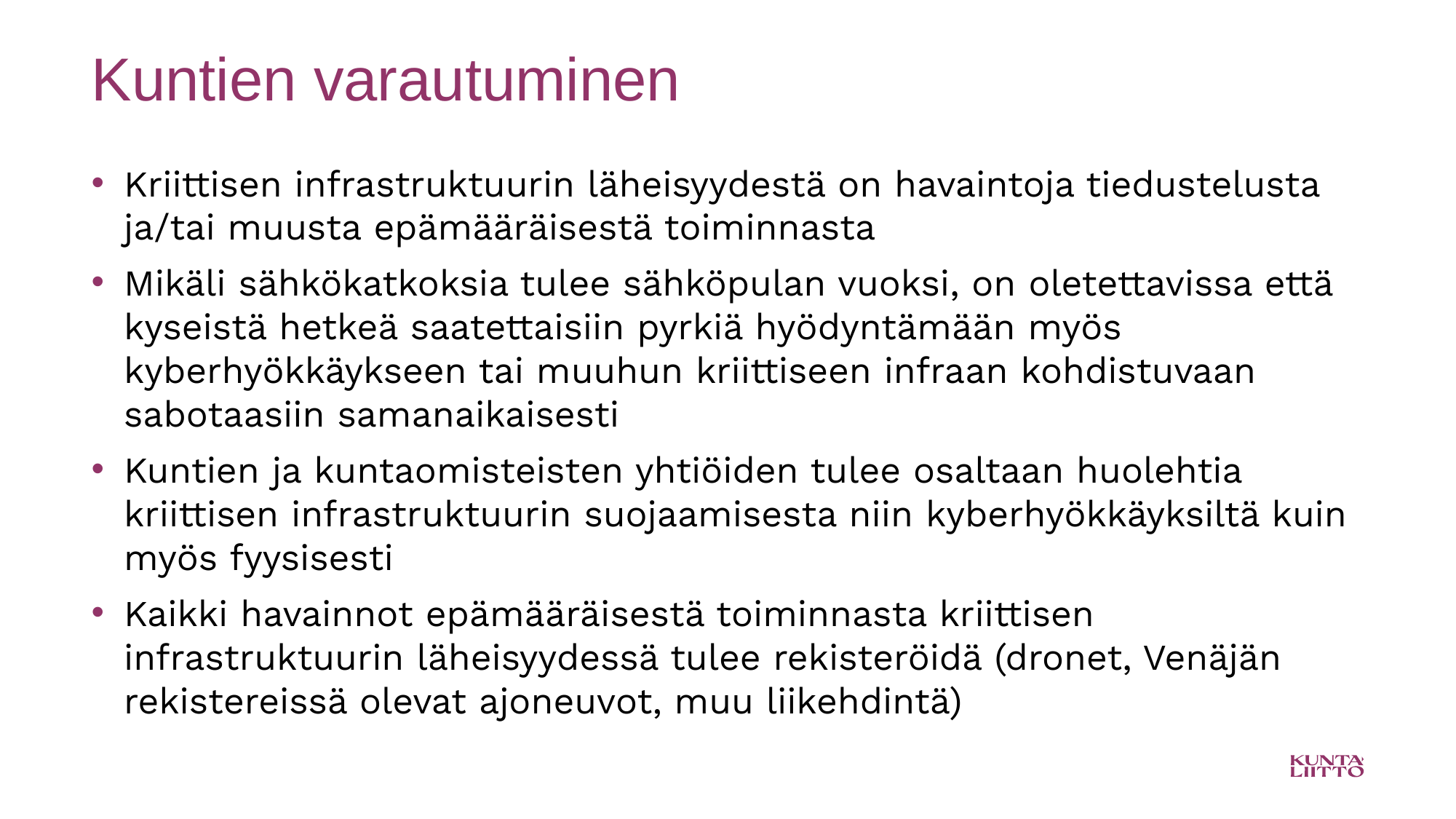

# Kuntien varautuminen
Kriittisen infrastruktuurin läheisyydestä on havaintoja tiedustelusta ja/tai muusta epämääräisestä toiminnasta
Mikäli sähkökatkoksia tulee sähköpulan vuoksi, on oletettavissa että kyseistä hetkeä saatettaisiin pyrkiä hyödyntämään myös kyberhyökkäykseen tai muuhun kriittiseen infraan kohdistuvaan sabotaasiin samanaikaisesti
Kuntien ja kuntaomisteisten yhtiöiden tulee osaltaan huolehtia kriittisen infrastruktuurin suojaamisesta niin kyberhyökkäyksiltä kuin myös fyysisesti
Kaikki havainnot epämääräisestä toiminnasta kriittisen infrastruktuurin läheisyydessä tulee rekisteröidä (dronet, Venäjän rekistereissä olevat ajoneuvot, muu liikehdintä)